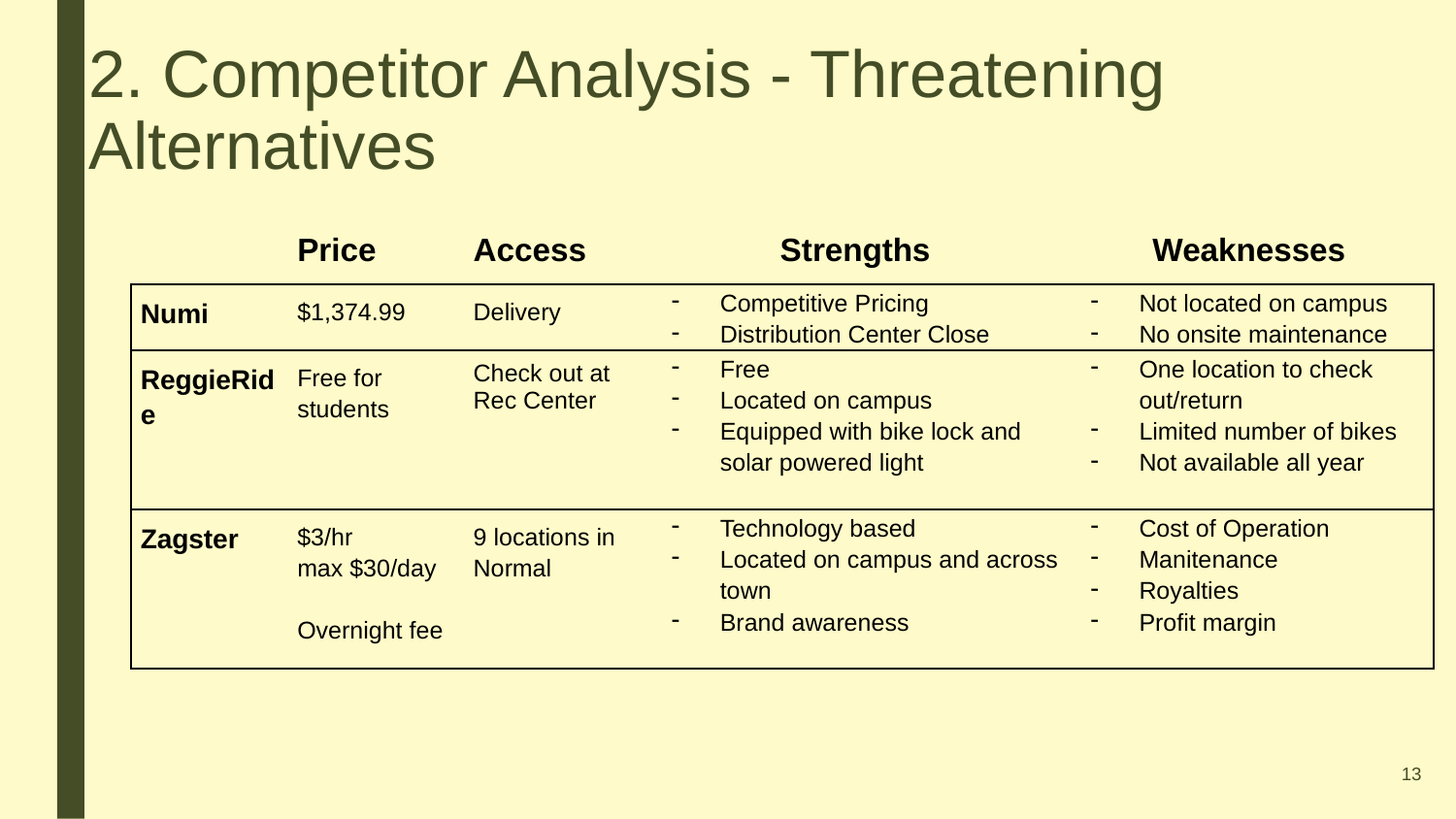

# 2. Competitor Analysis - Threatening Alternatives
|  | Price | Access | Strengths | Weaknesses |
| --- | --- | --- | --- | --- |
| Numi | $1,374.99 | Delivery | Competitive Pricing Distribution Center Close | Not located on campus No onsite maintenance |
| ReggieRide | Free for students | Check out at Rec Center | Free Located on campus Equipped with bike lock and solar powered light | One location to check out/return Limited number of bikes Not available all year |
| Zagster | $3/hr max $30/day Overnight fee | 9 locations in Normal | Technology based Located on campus and across town Brand awareness | Cost of Operation Manitenance Royalties Profit margin |
13